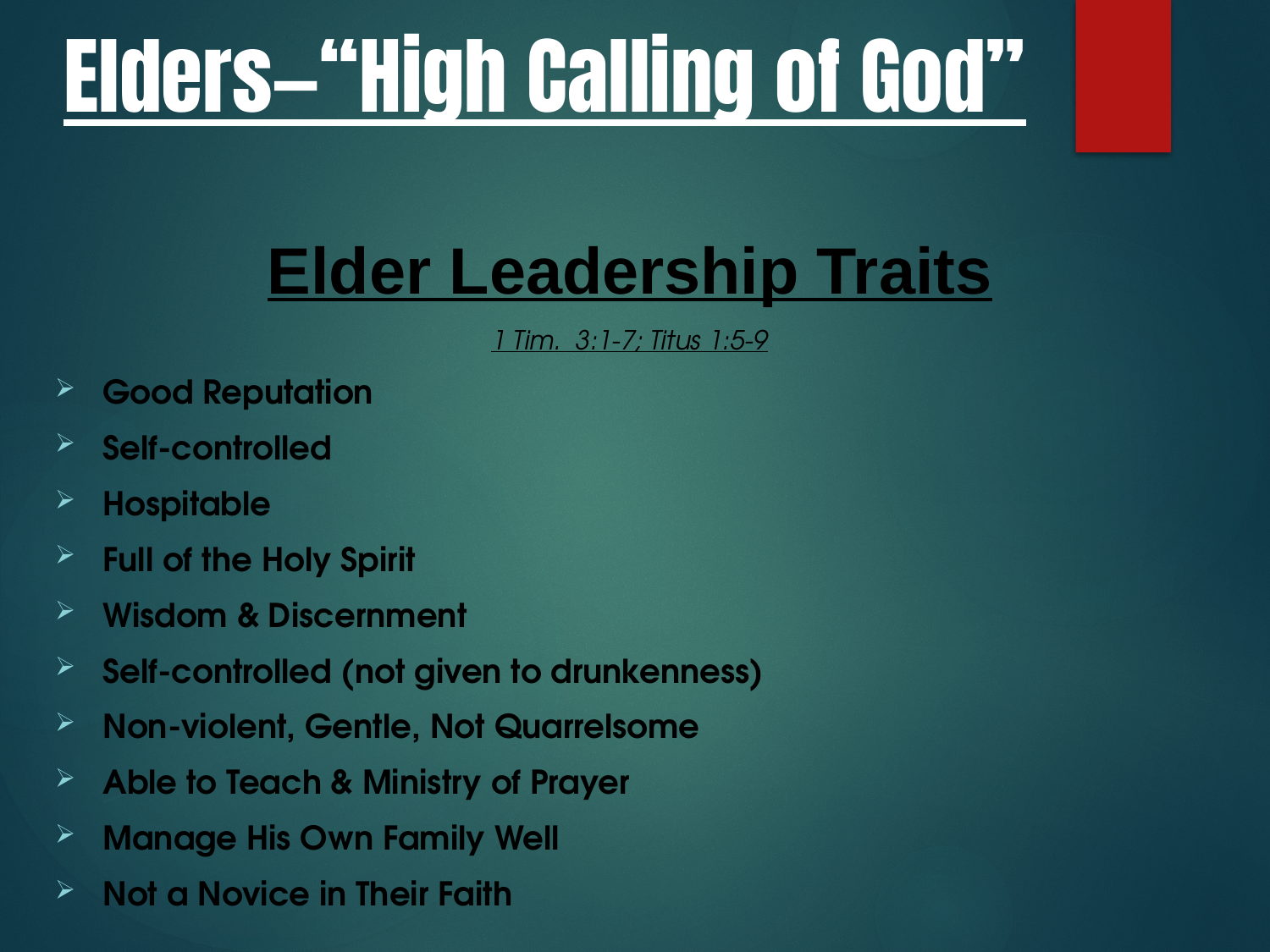

# Elders—“High Calling of God”
Elder Leadership Traits
1 Tim.  3:1-7; Titus 1:5-9
Good Reputation
Self-controlled
Hospitable
Full of the Holy Spirit
Wisdom & Discernment
Self-controlled (not given to drunkenness)
Non-violent, Gentle, Not Quarrelsome
Able to Teach & Ministry of Prayer
Manage His Own Family Well
Not a Novice in Their Faith